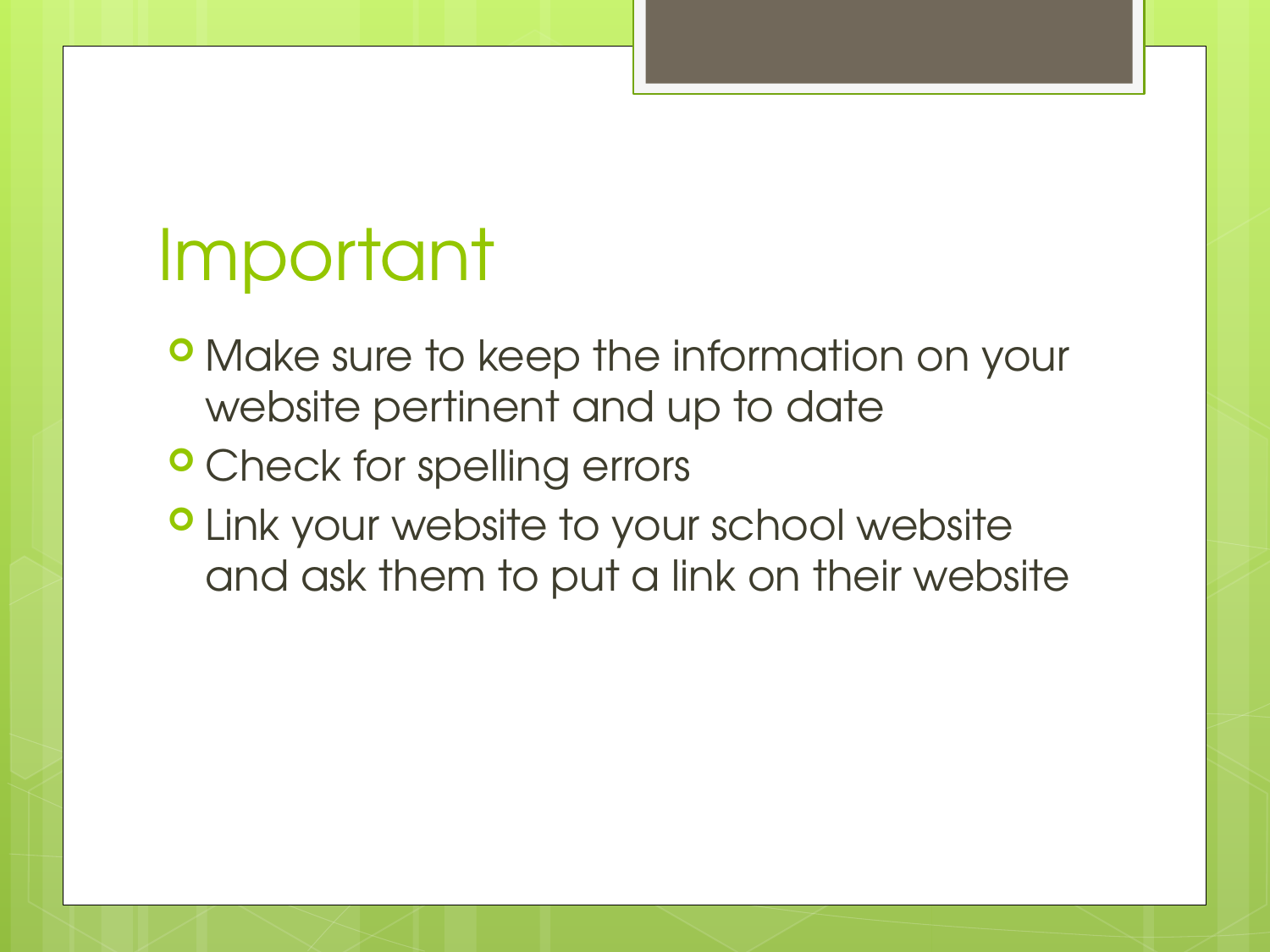

# Important
Make sure to keep the information on your website pertinent and up to date
Check for spelling errors
Link your website to your school website and ask them to put a link on their website